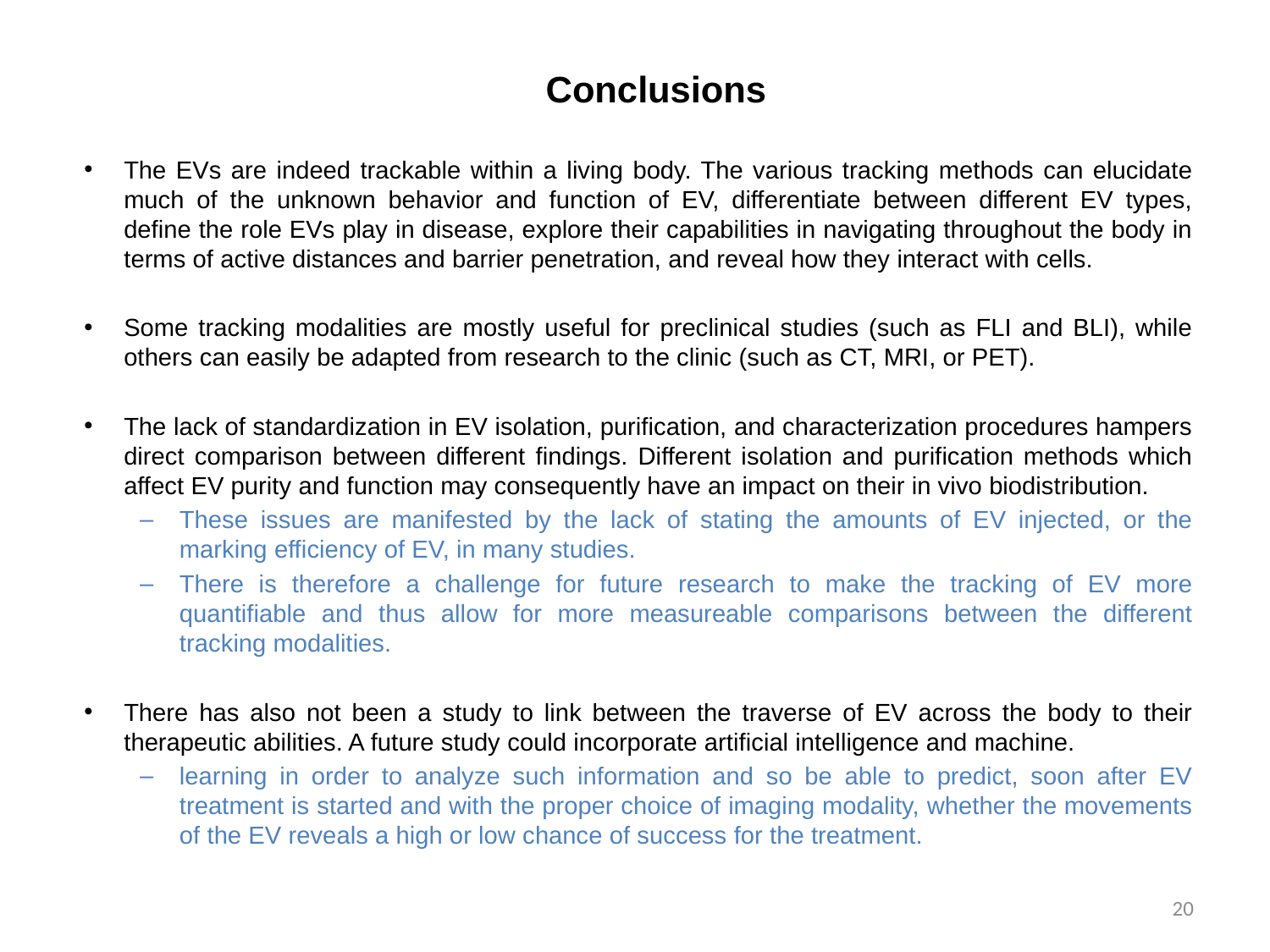

Conclusions
The EVs are indeed trackable within a living body. The various tracking methods can elucidate much of the unknown behavior and function of EV, differentiate between different EV types, define the role EVs play in disease, explore their capabilities in navigating throughout the body in terms of active distances and barrier penetration, and reveal how they interact with cells.

Some tracking modalities are mostly useful for preclinical studies (such as FLI and BLI), while others can easily be adapted from research to the clinic (such as CT, MRI, or PET).

The lack of standardization in EV isolation, purification, and characterization procedures hampers direct comparison between different findings. Different isolation and purification methods which affect EV purity and function may consequently have an impact on their in vivo biodistribution.
These issues are manifested by the lack of stating the amounts of EV injected, or the marking efficiency of EV, in many studies.
There is therefore a challenge for future research to make the tracking of EV more quantifiable and thus allow for more measureable comparisons between the different tracking modalities.

There has also not been a study to link between the traverse of EV across the body to their therapeutic abilities. A future study could incorporate artificial intelligence and machine.
learning in order to analyze such information and so be able to predict, soon after EV treatment is started and with the proper choice of imaging modality, whether the movements of the EV reveals a high or low chance of success for the treatment.
20